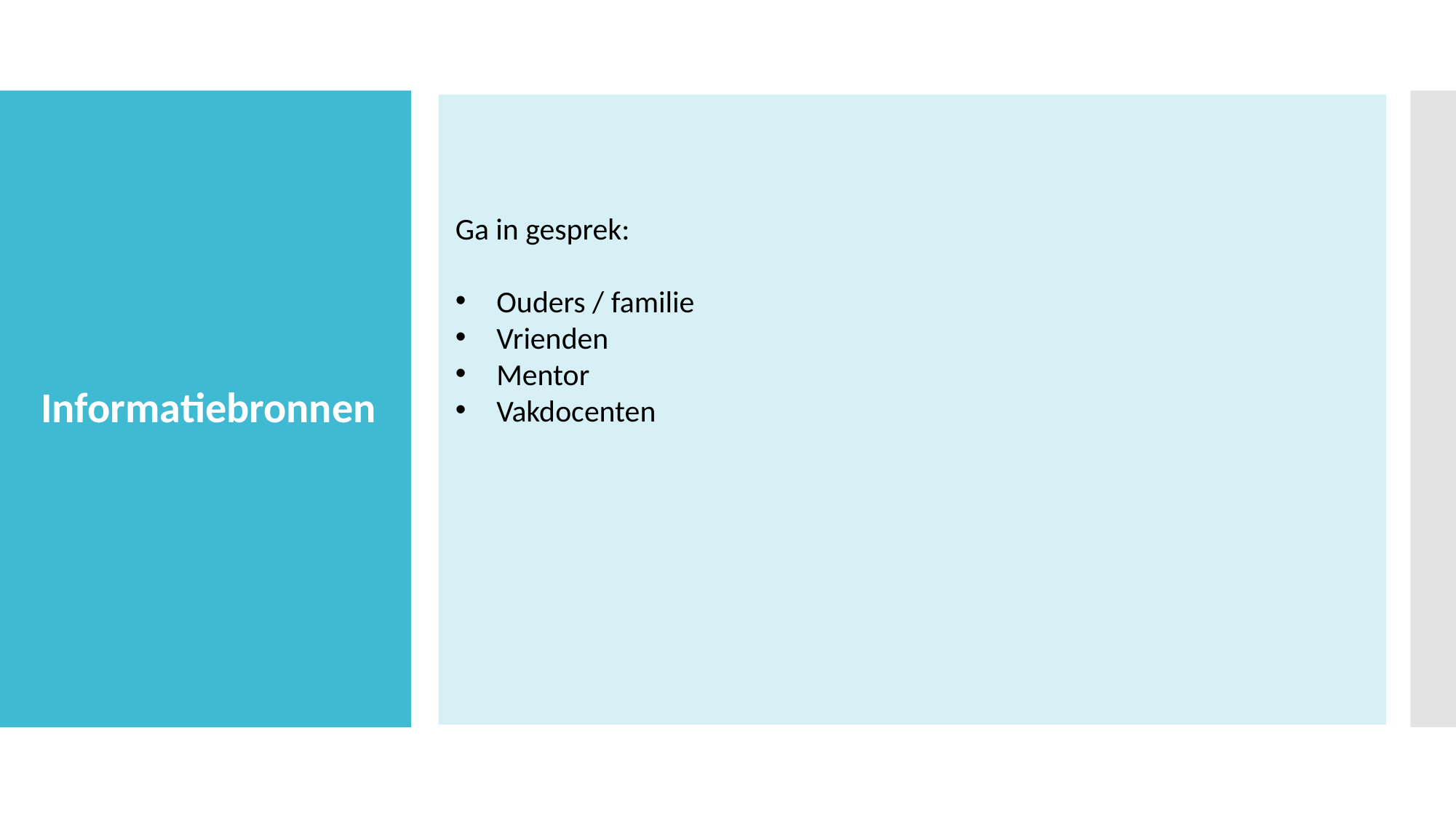

Ga in gesprek:

Ouders / familie
Vrienden
Mentor
Vakdocenten

# Informatiebronnen